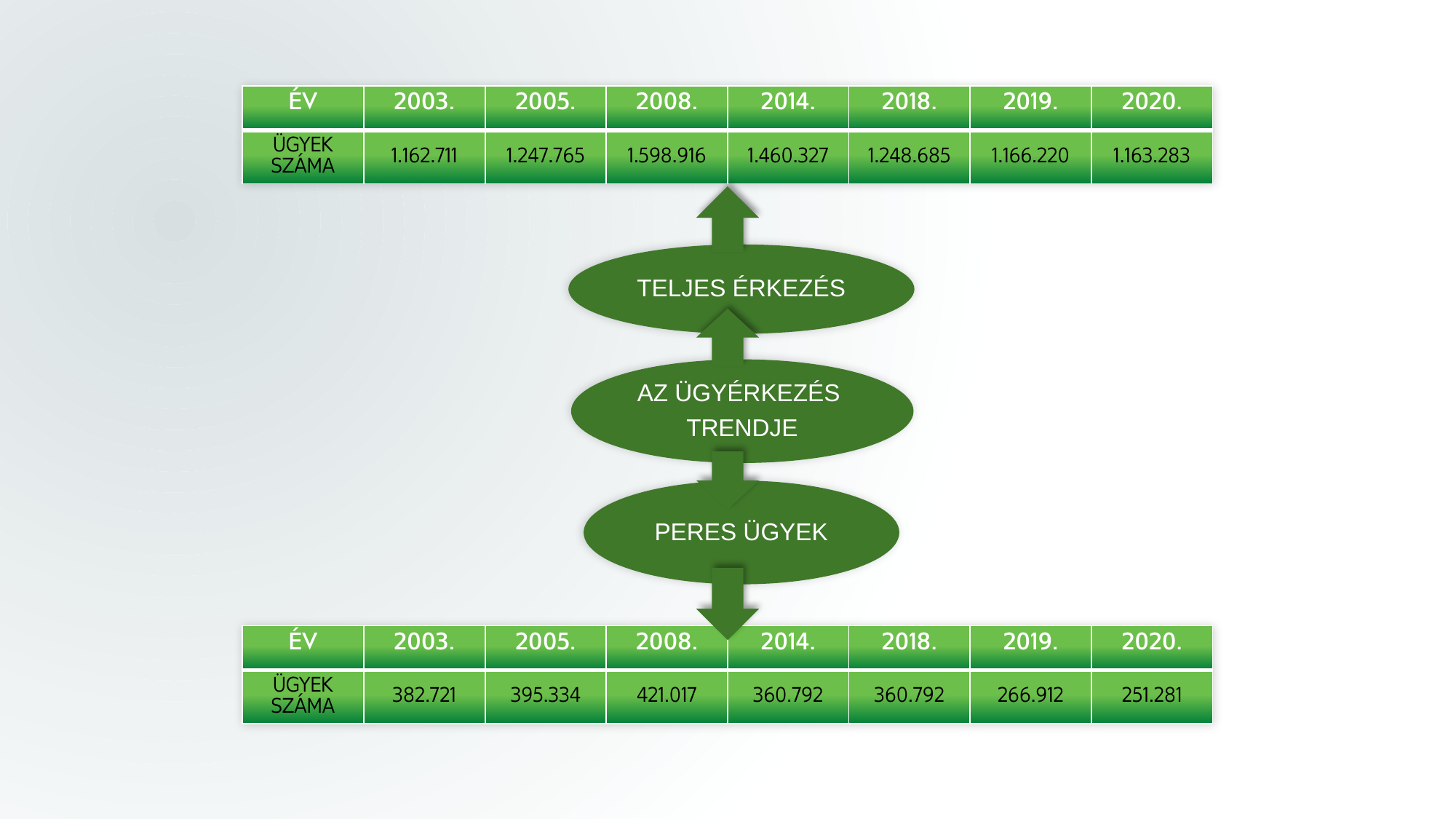

| ÉV | 2003. | 2005. | 2008. | 2014. | 2018. | 2019. | 2020. |
| --- | --- | --- | --- | --- | --- | --- | --- |
| ÜGYEK SZÁMA | 1.162.711 | 1.247.765 | 1.598.916 | 1.460.327 | 1.248.685 | 1.166.220 | 1.163.283 |

AZ ÜGYÉRKEZÉS
TRENDJE

TELJES ÉRKEZÉS

PERES ÜGYEK

| ÉV | 2003. | 2005. | 2008. | 2014. | 2018. | 2019. | 2020. |
| --- | --- | --- | --- | --- | --- | --- | --- |
| ÜGYEK SZÁMA | 382.721 | 395.334 | 421.017 | 360.792 | 360.792 | 266.912 | 251.281 |